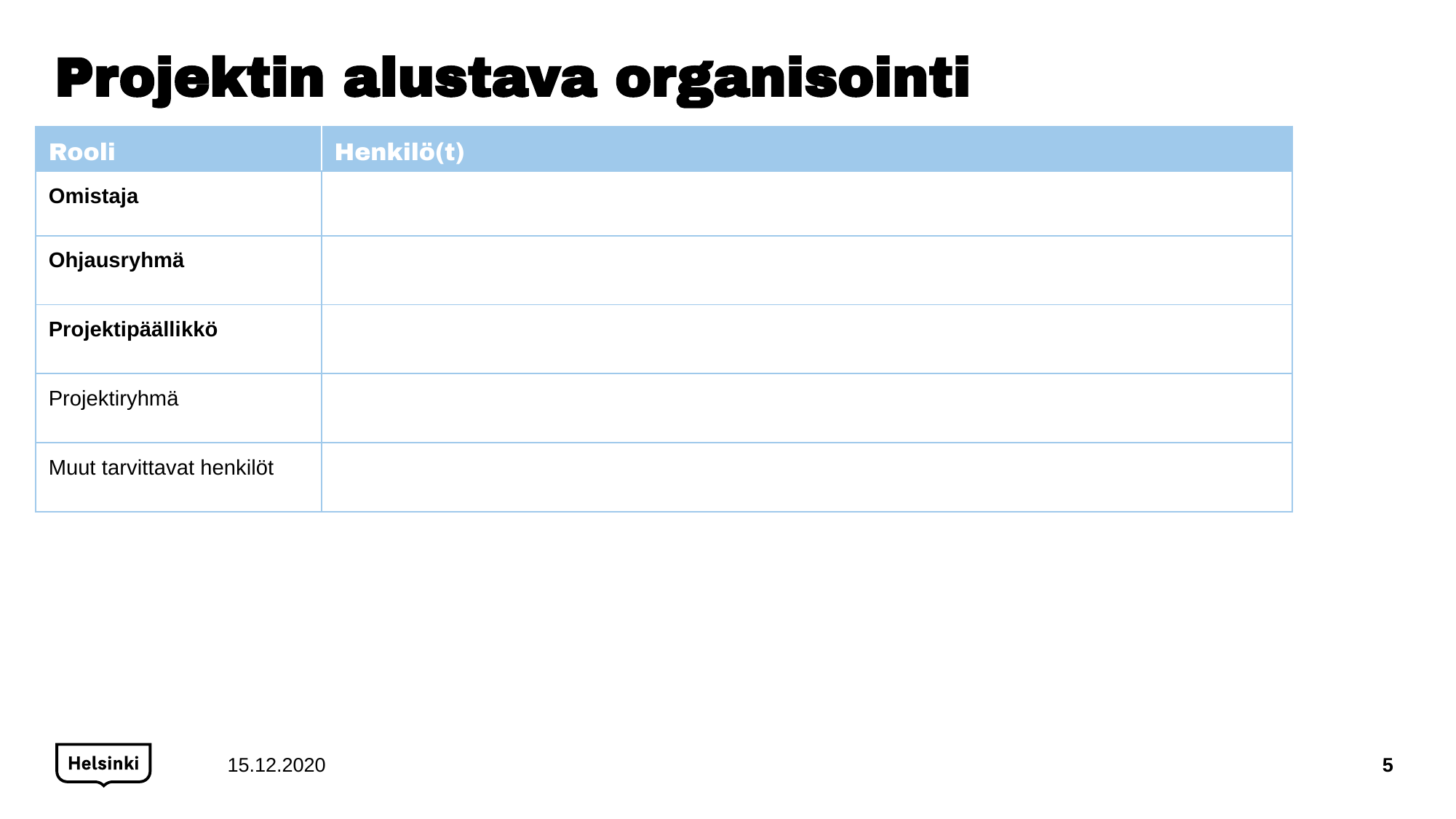

# Projektin alustava organisointi
| Rooli | Henkilö(t) |
| --- | --- |
| Omistaja |  |
| Ohjausryhmä |  |
| Projektipäällikkö |  |
| Projektiryhmä |  |
| Muut tarvittavat henkilöt |  |
15.12.2020
5